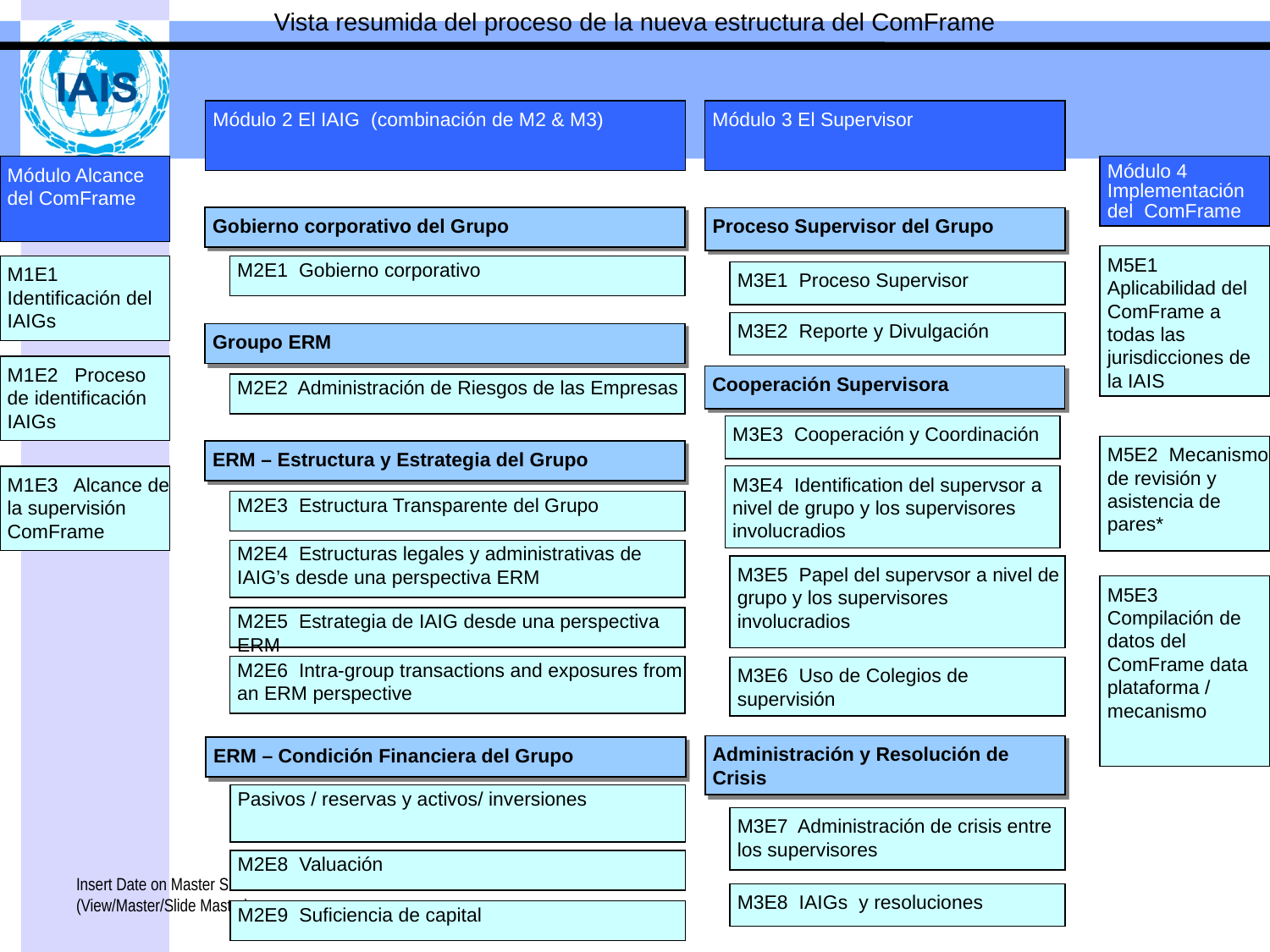

Vista resumida del proceso de la nueva estructura del ComFrame

Módulo 2 El IAIG  (combinación de M2 & M3)
Módulo 3 El Supervisor
Módulo Alcance del ComFrame
Módulo 4 Implementación del  ComFrame
Gobierno corporativo del Grupo
Proceso Supervisor del Grupo
M5E1  Aplicabilidad del ComFrame a todas las jurisdicciones de la IAIS
M1E1  Identificación del IAIGs
M2E1  Gobierno corporativo
M3E1  Proceso Supervisor
M3E2  Reporte y Divulgación
Groupo ERM
M1E2   Proceso de identificación IAIGs
Cooperación Supervisora
M2E2  Administración de Riesgos de las Empresas
M3E3  Cooperación y Coordinación
M5E2  Mecanismo de revisión y asistencia de pares*
ERM – Estructura y Estrategia del Grupo
M3E4  Identification del supervsor a nivel de grupo y los supervisores involucradios
M1E3   Alcance de la supervisión ComFrame
M2E3  Estructura Transparente del Grupo
M2E4  Estructuras legales y administrativas de IAIG’s desde una perspectiva ERM
M3E5  Papel del supervsor a nivel de grupo y los supervisores involucradios
M5E3  Compilación de datos del ComFrame data plataforma / mecanismo
M2E5  Estrategia de IAIG desde una perspectiva  ERM
M2E6  Intra-group transactions and exposures from an ERM perspective
M3E6  Uso de Colegios de supervisión
Administración y Resolución de Crisis
ERM – Condición Financiera del Grupo
Pasivos / reservas y activos/ inversiones
M3E7  Administración de crisis entre los supervisores
M2E8  Valuación
Insert Date on Master Slide (View/Master/Slide Master)
M3E8  IAIGs  y resoluciones
M2E9  Suficiencia de capital